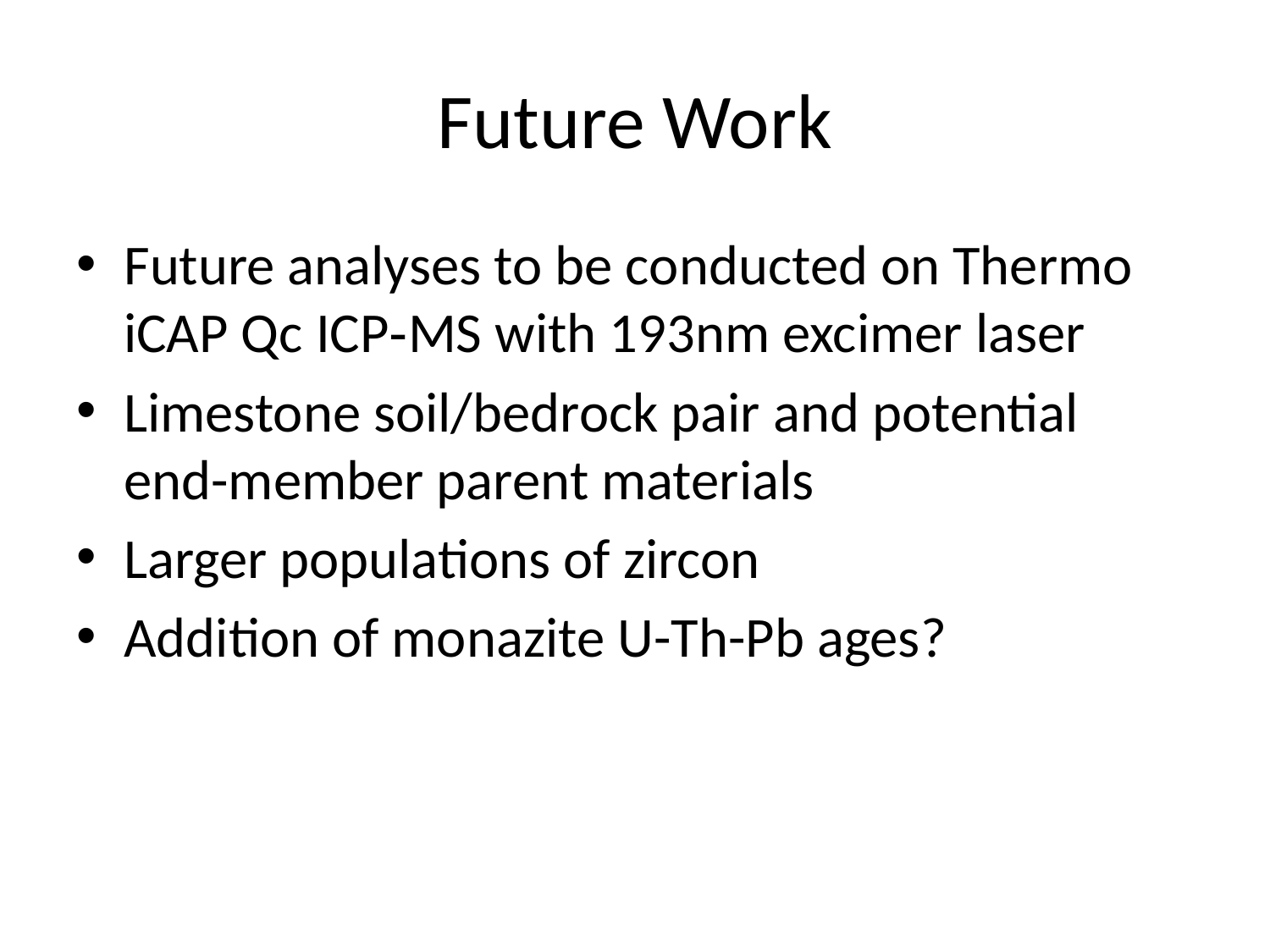

# Future Work
Future analyses to be conducted on Thermo iCAP Qc ICP‐MS with 193nm excimer laser
Limestone soil/bedrock pair and potential end-member parent materials
Larger populations of zircon
Addition of monazite U-Th-Pb ages?